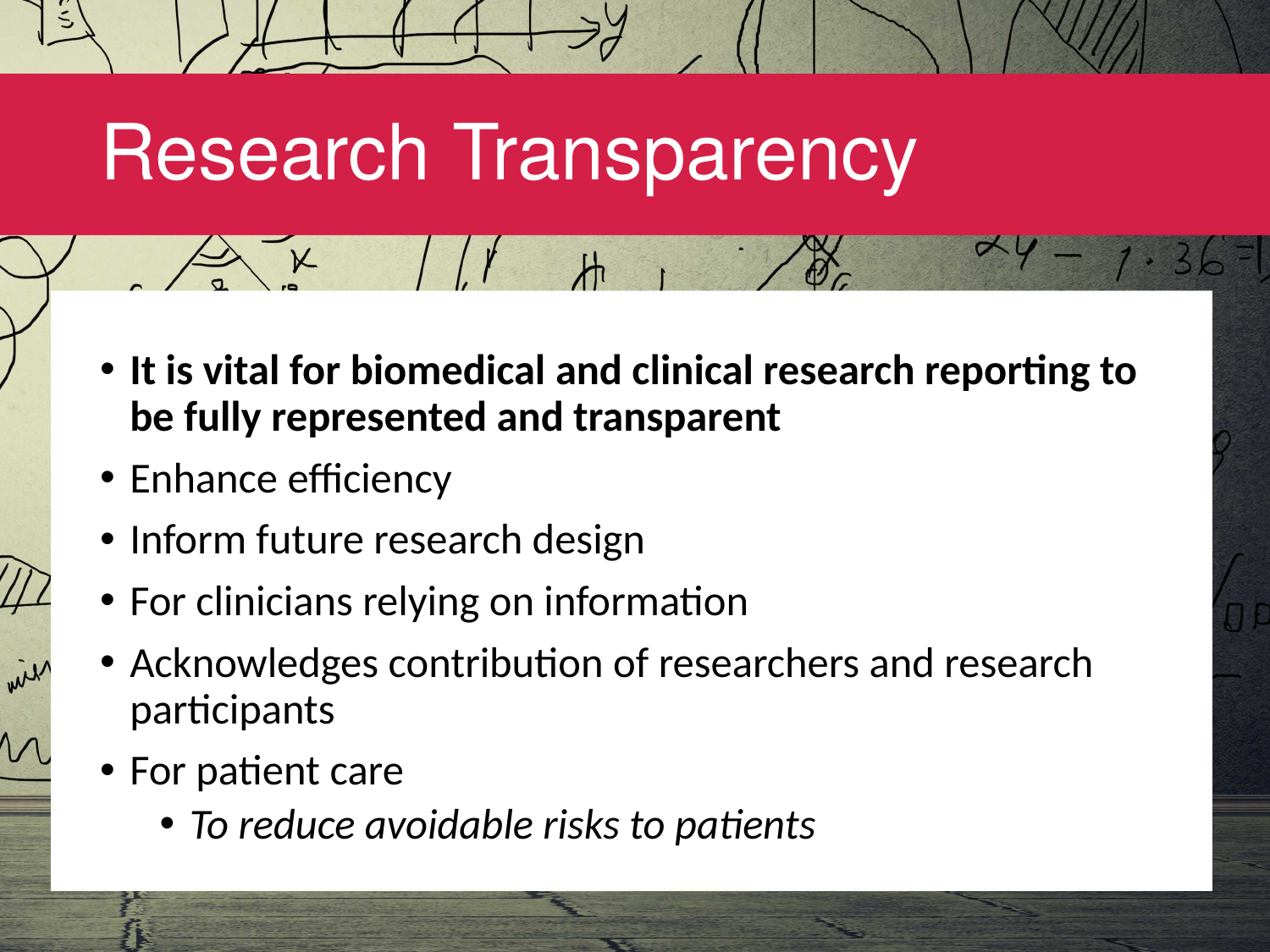

# Research Transparency
It is vital for biomedical and clinical research reporting to be fully represented and transparent
Enhance efficiency
Inform future research design
For clinicians relying on information
Acknowledges contribution of researchers and research participants
For patient care
To reduce avoidable risks to patients